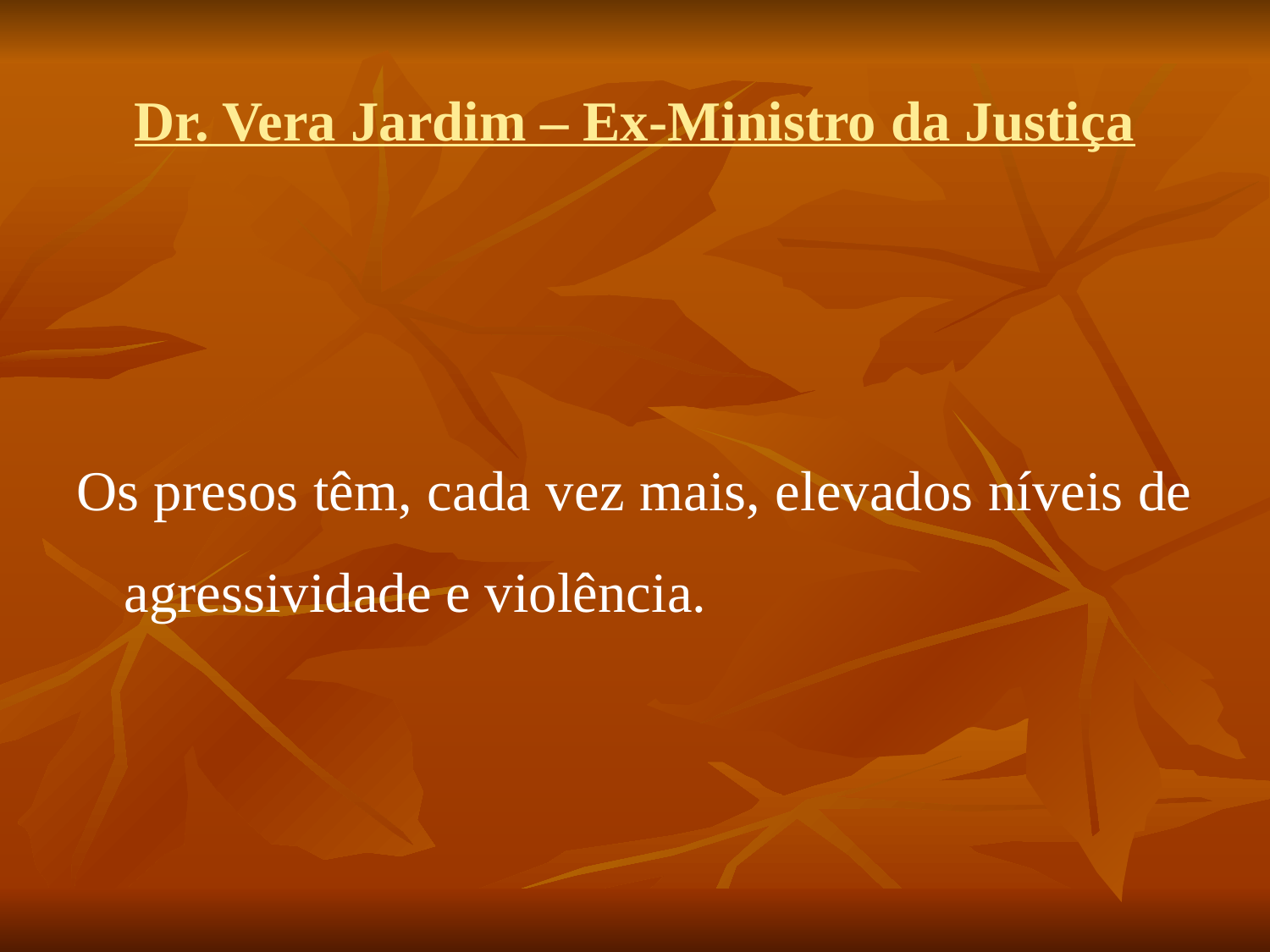

# Dr. Vera Jardim – Ex-Ministro da Justiça

Os presos têm, cada vez mais, elevados níveis de agressividade e violência.